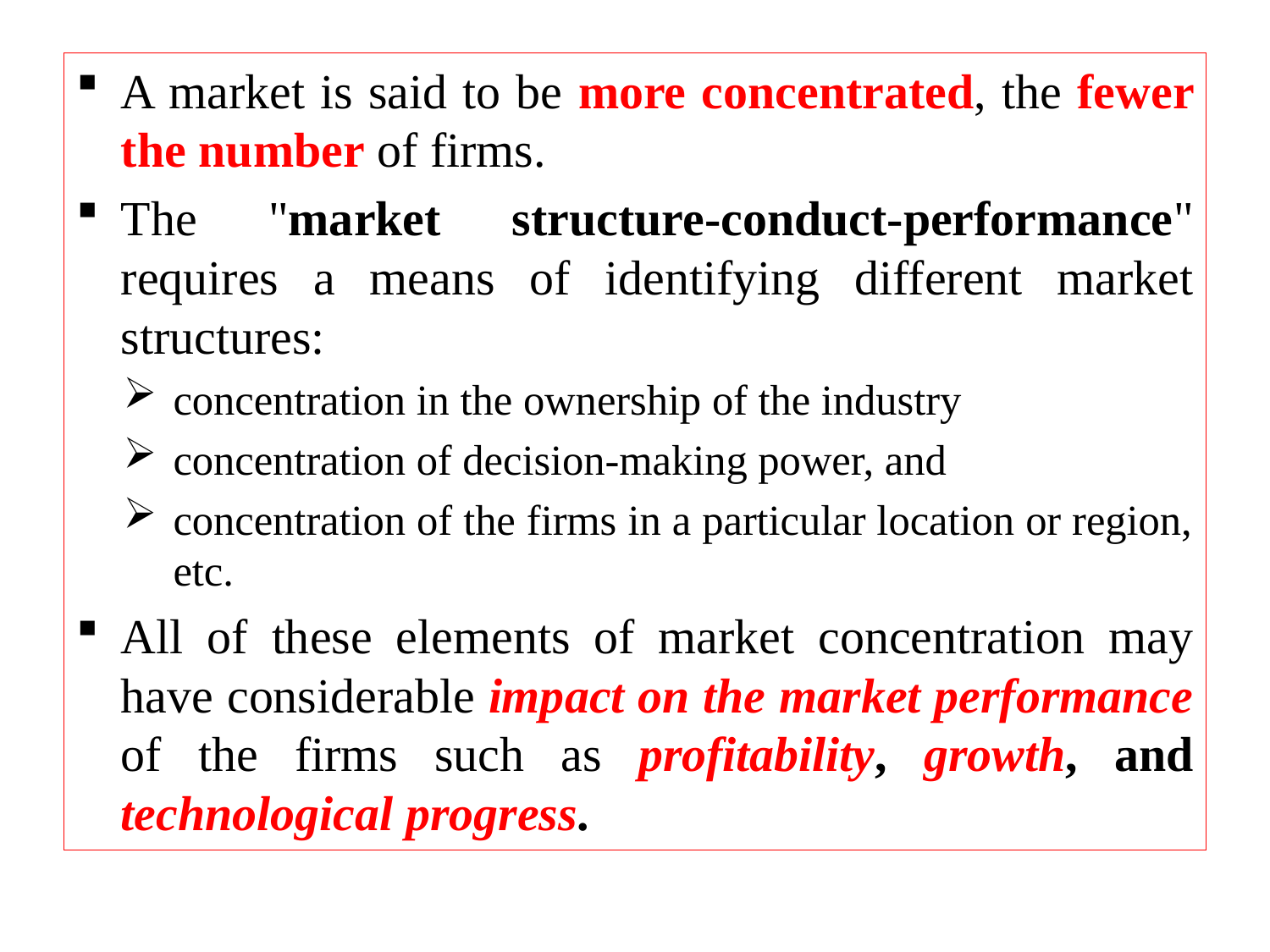

A market is said to be more concentrated, the fewer the number of firms.
The "market structure-conduct-performance" requires a means of identifying different market structures:
concentration in the ownership of the industry
concentration of decision-making power, and
concentration of the firms in a particular location or region, etc.
All of these elements of market concentration may have considerable impact on the market performance of the firms such as profitability, growth, and technological progress.